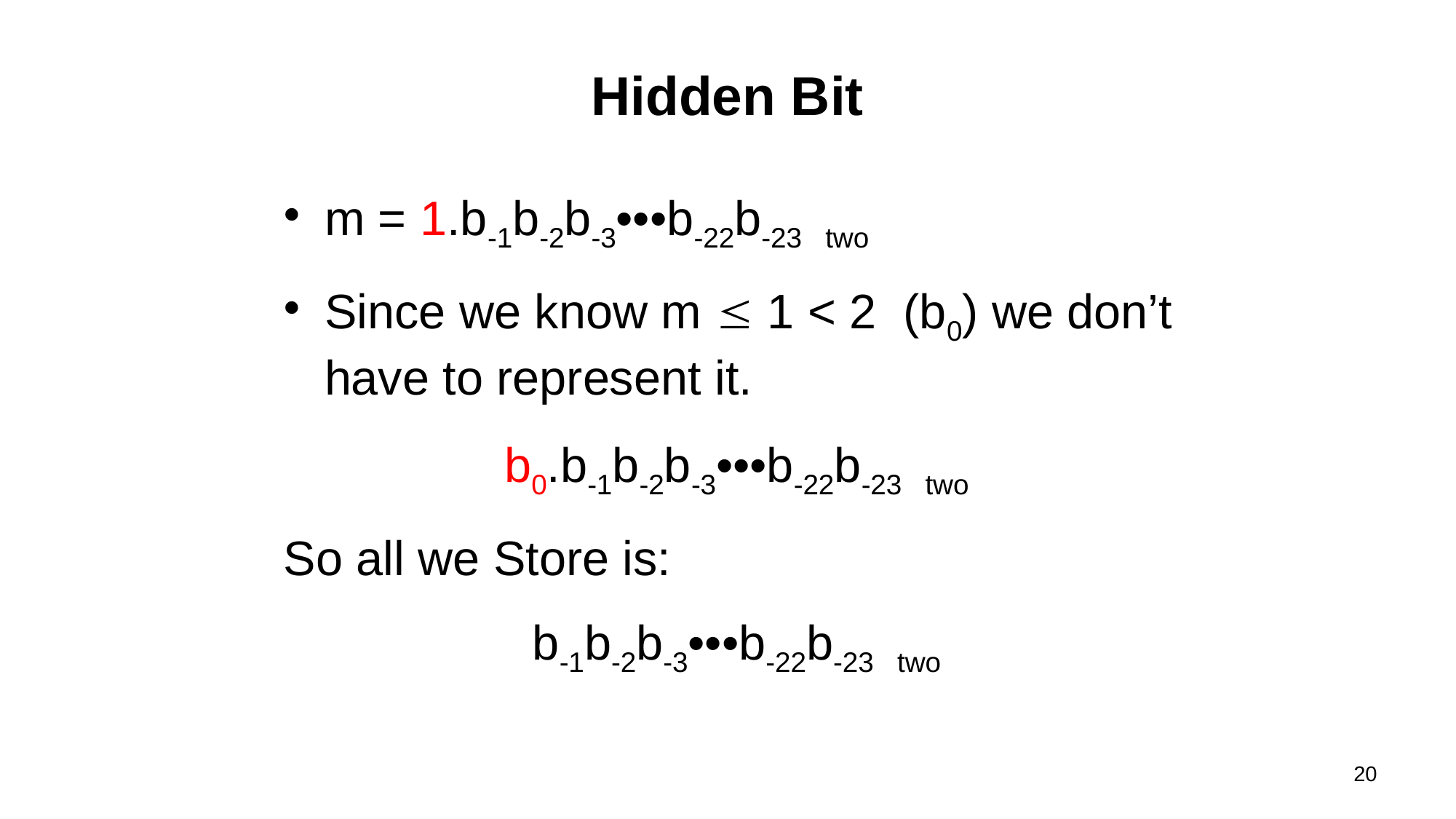

# Hidden Bit
m = 1.b-1b-2b-3•••b-22b-23   two
Since we know m ≤ 1 < 2  (b0) we don’t have to represent it.
b0.b-1b-2b-3•••b-22b-23   two
So all we Store is:
b-1b-2b-3•••b-22b-23   two